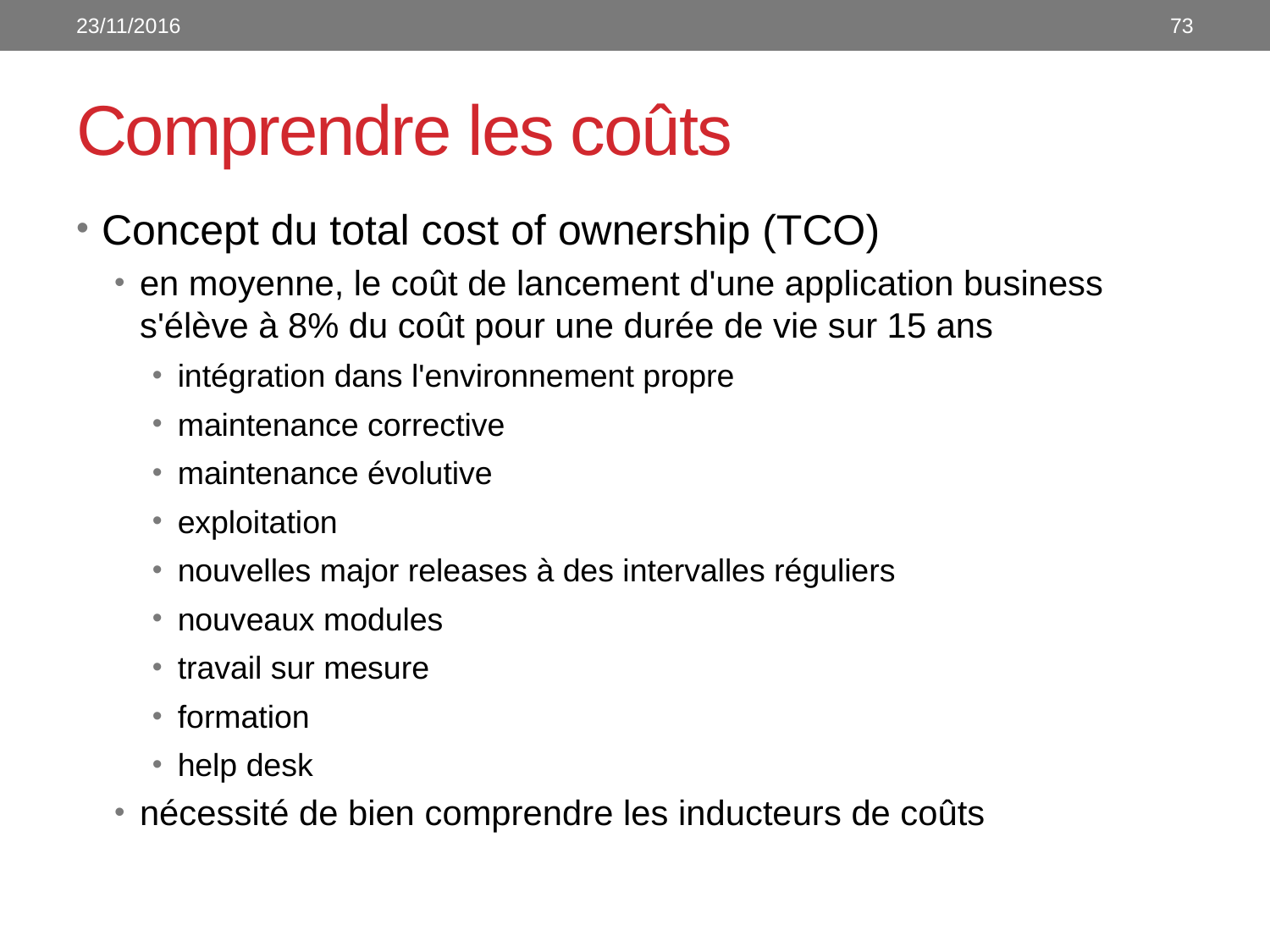

23/11/2016
73
# Comprendre les coûts
Concept du total cost of ownership (TCO)
en moyenne, le coût de lancement d'une application business s'élève à 8% du coût pour une durée de vie sur 15 ans
intégration dans l'environnement propre
maintenance corrective
maintenance évolutive
exploitation
nouvelles major releases à des intervalles réguliers
nouveaux modules
travail sur mesure
formation
help desk
nécessité de bien comprendre les inducteurs de coûts